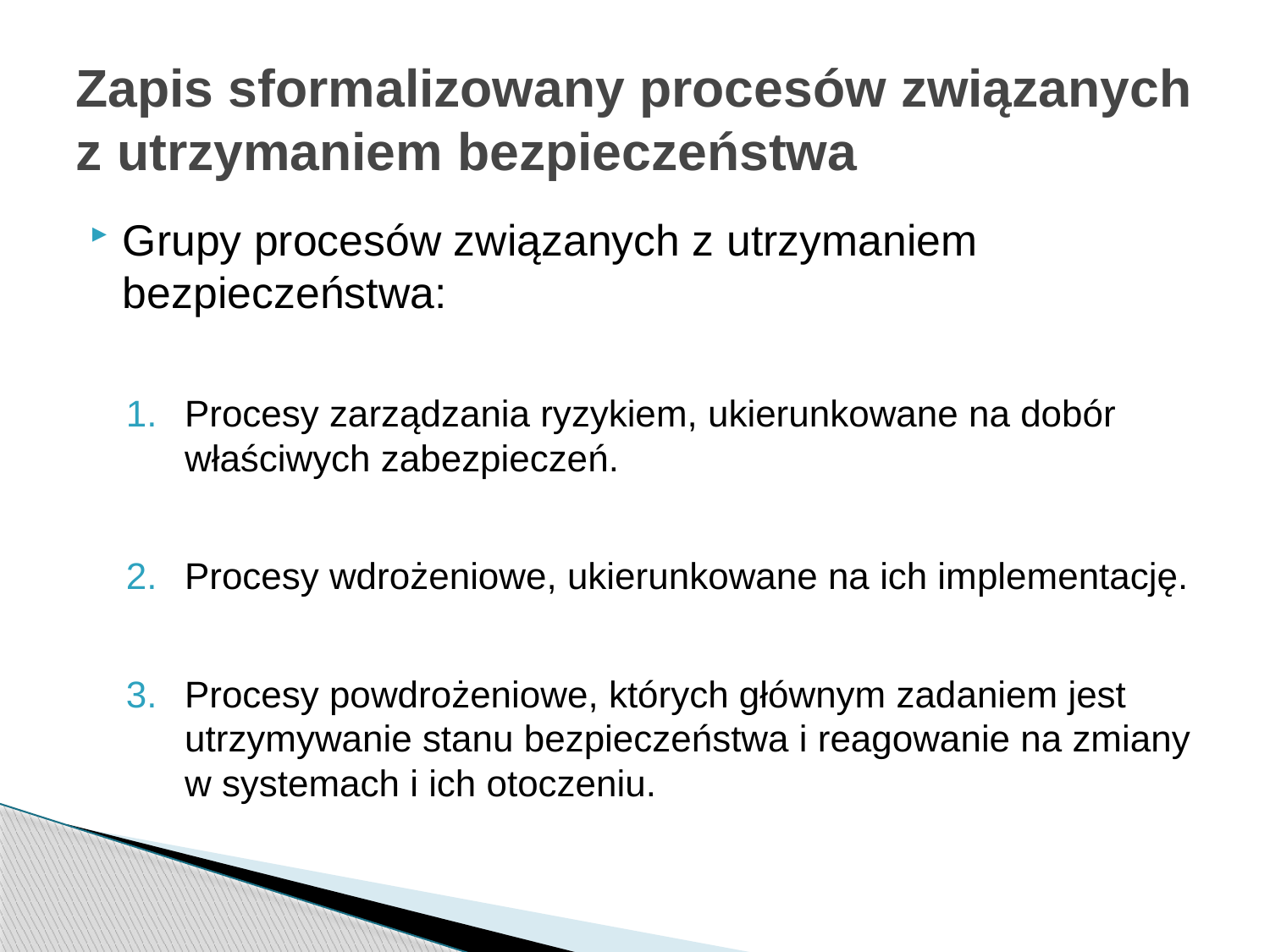

# Zapis sformalizowany procesów związanych z utrzymaniem bezpieczeństwa
Grupy procesów związanych z utrzymaniem bezpieczeństwa:

Procesy zarządzania ryzykiem, ukierunkowane na dobór właściwych zabezpieczeń.

Procesy wdrożeniowe, ukierunkowane na ich implementację.

Procesy powdrożeniowe, których głównym zadaniem jest utrzymywanie stanu bezpieczeństwa i reagowanie na zmiany w systemach i ich otoczeniu.